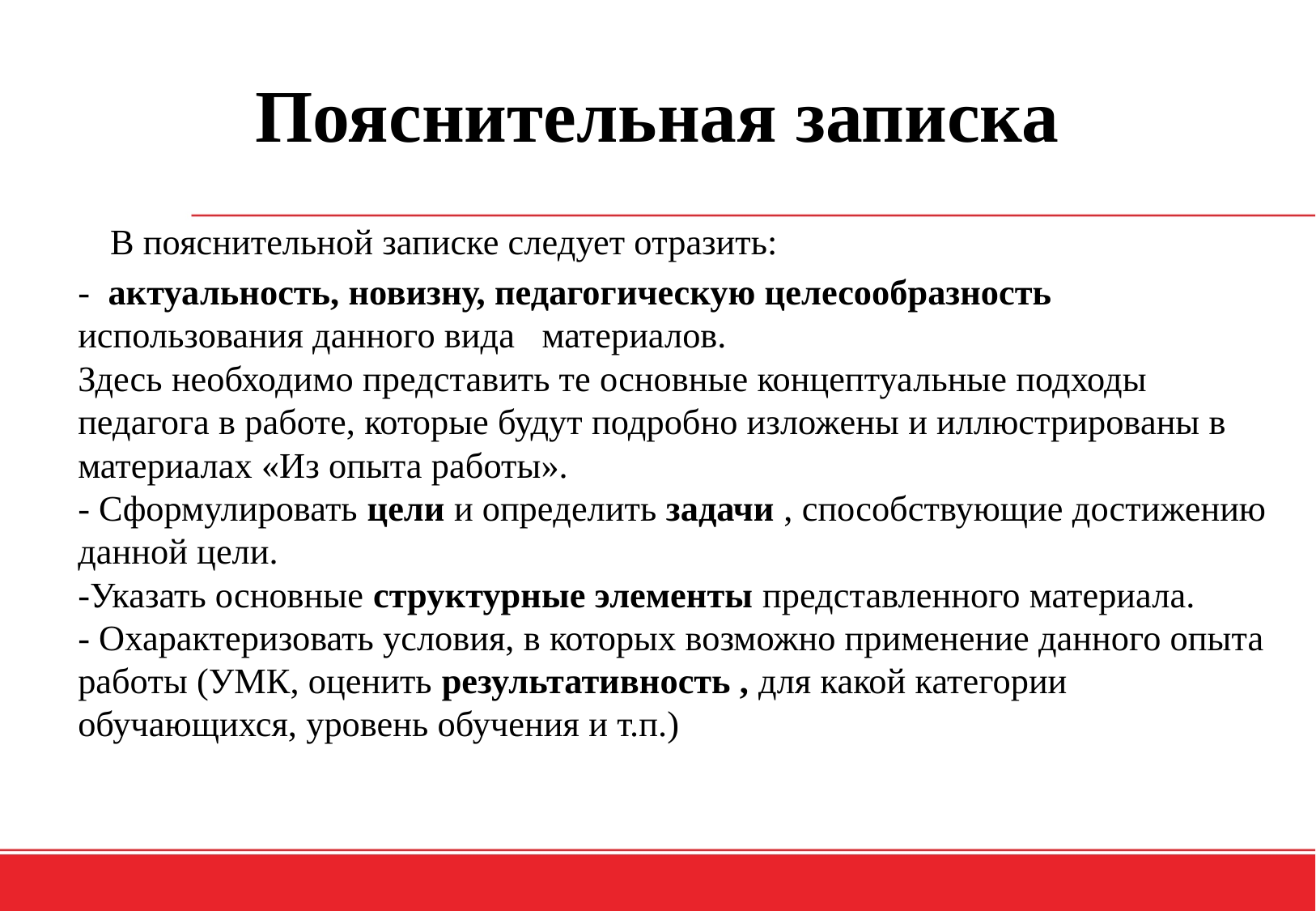

# Пояснительная записка
    В пояснительной записке следует отразить:
-  актуальность, новизну, педагогическую целесообразность использования данного вида   материалов.
Здесь необходимо представить те основные концептуальные подходы педагога в работе, которые будут подробно изложены и иллюстрированы в  материалах «Из опыта работы».
- Сформулировать цели и определить задачи , способствующие достижению данной цели.
-Указать основные структурные элементы представленного материала.
- Охарактеризовать условия, в которых возможно применение данного опыта работы (УМК, оценить результативность , для какой категории обучающихся, уровень обучения и т.п.)